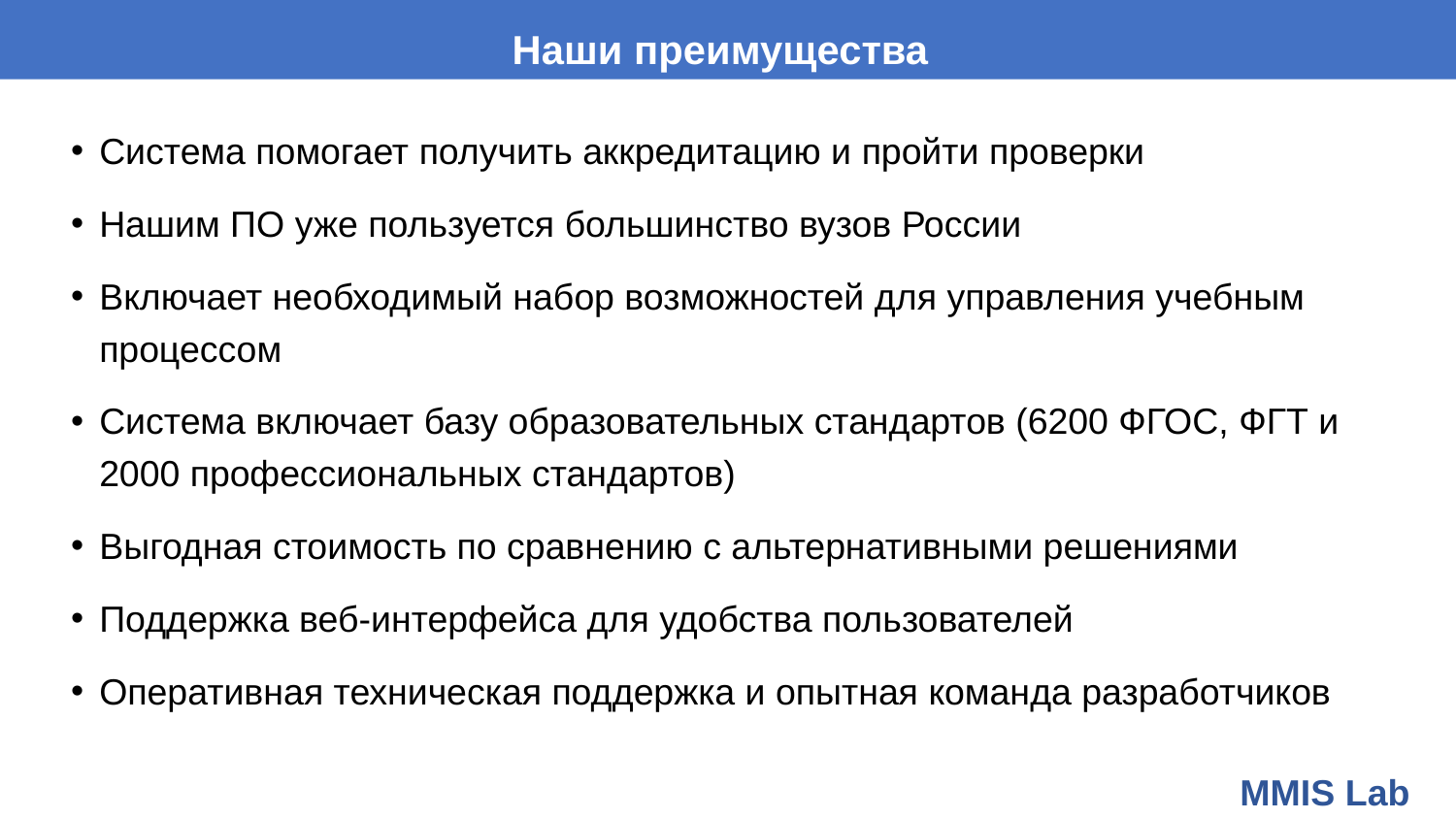

Наши преимущества
Наши преимущества
Система помогает получить аккредитацию и пройти проверки
Нашим ПО уже пользуется большинство вузов России
Включает необходимый набор возможностей для управления учебным процессом
Система включает базу образовательных стандартов (6200 ФГОС, ФГТ и 2000 профессиональных стандартов)
Выгодная стоимость по сравнению с альтернативными решениями
Поддержка веб-интерфейса для удобства пользователей
Оперативная техническая поддержка и опытная команда разработчиков
MMIS Lab